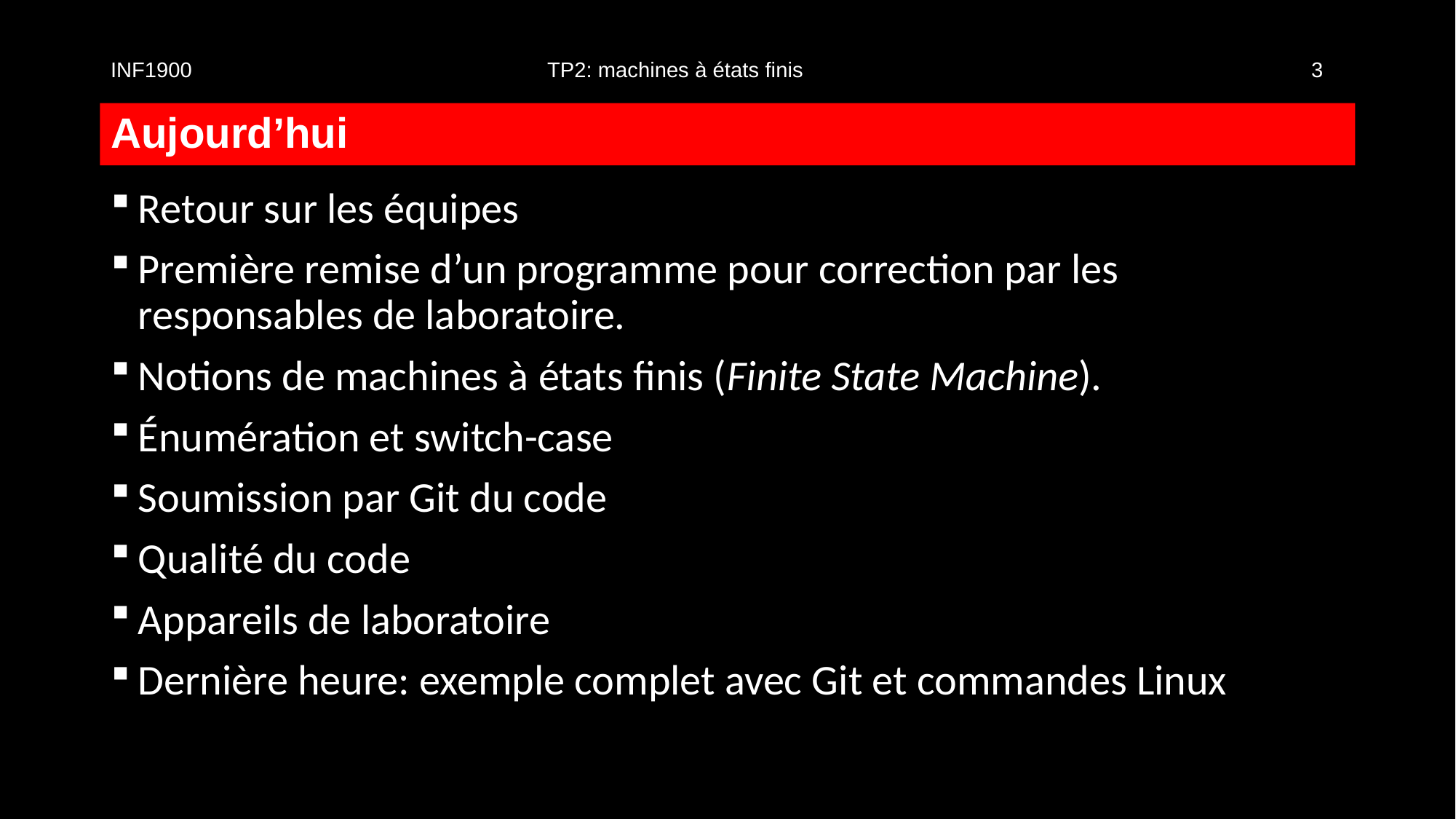

INF1900				TP2: machines à états finis					3
# Aujourd’hui
Retour sur les équipes
Première remise d’un programme pour correction par les responsables de laboratoire.
Notions de machines à états finis (Finite State Machine).
Énumération et switch-case
Soumission par Git du code
Qualité du code
Appareils de laboratoire
Dernière heure: exemple complet avec Git et commandes Linux